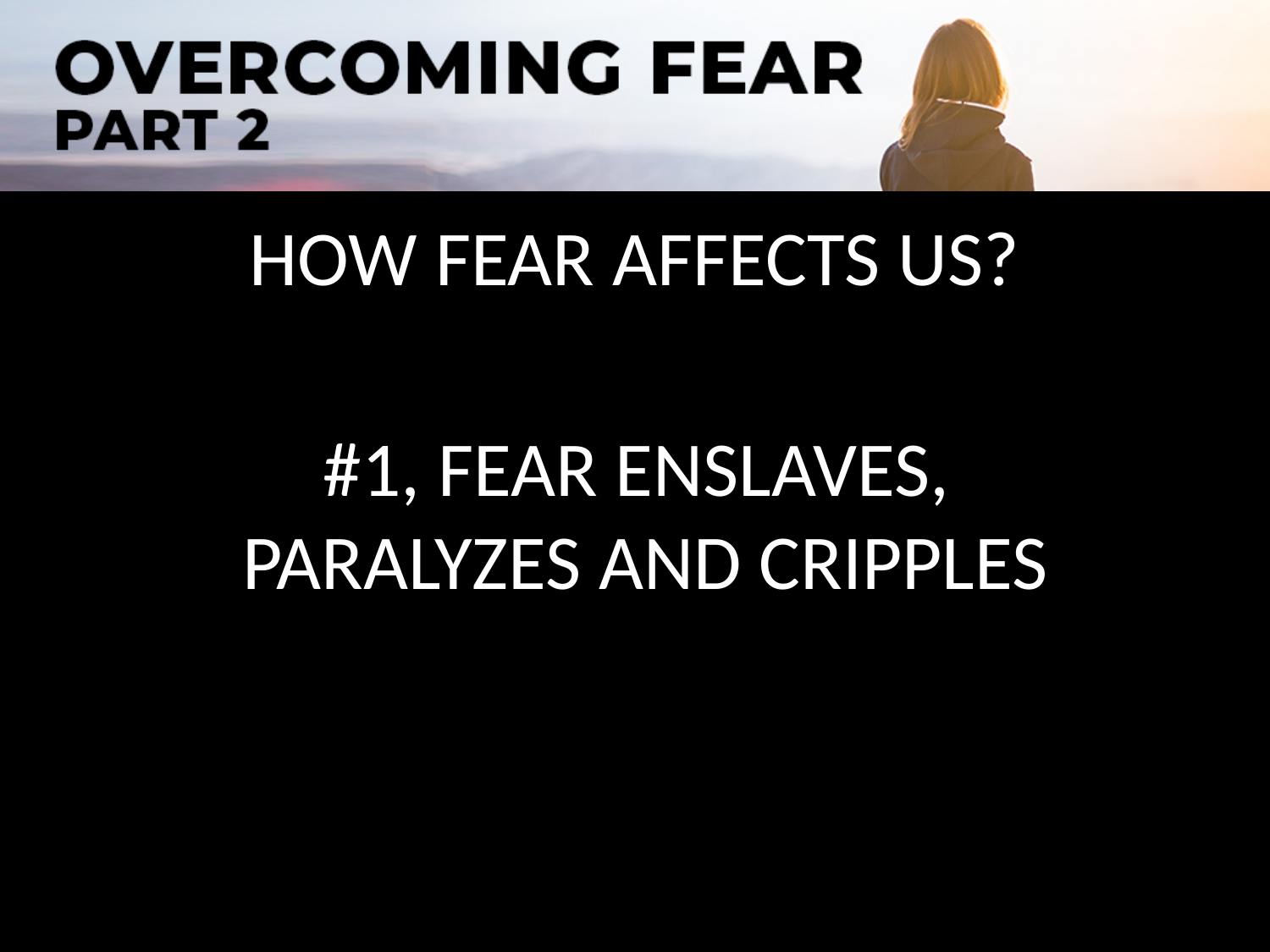

HOW FEAR AFFECTS US?
#1, FEAR ENSLAVES,
PARALYZES AND CRIPPLES